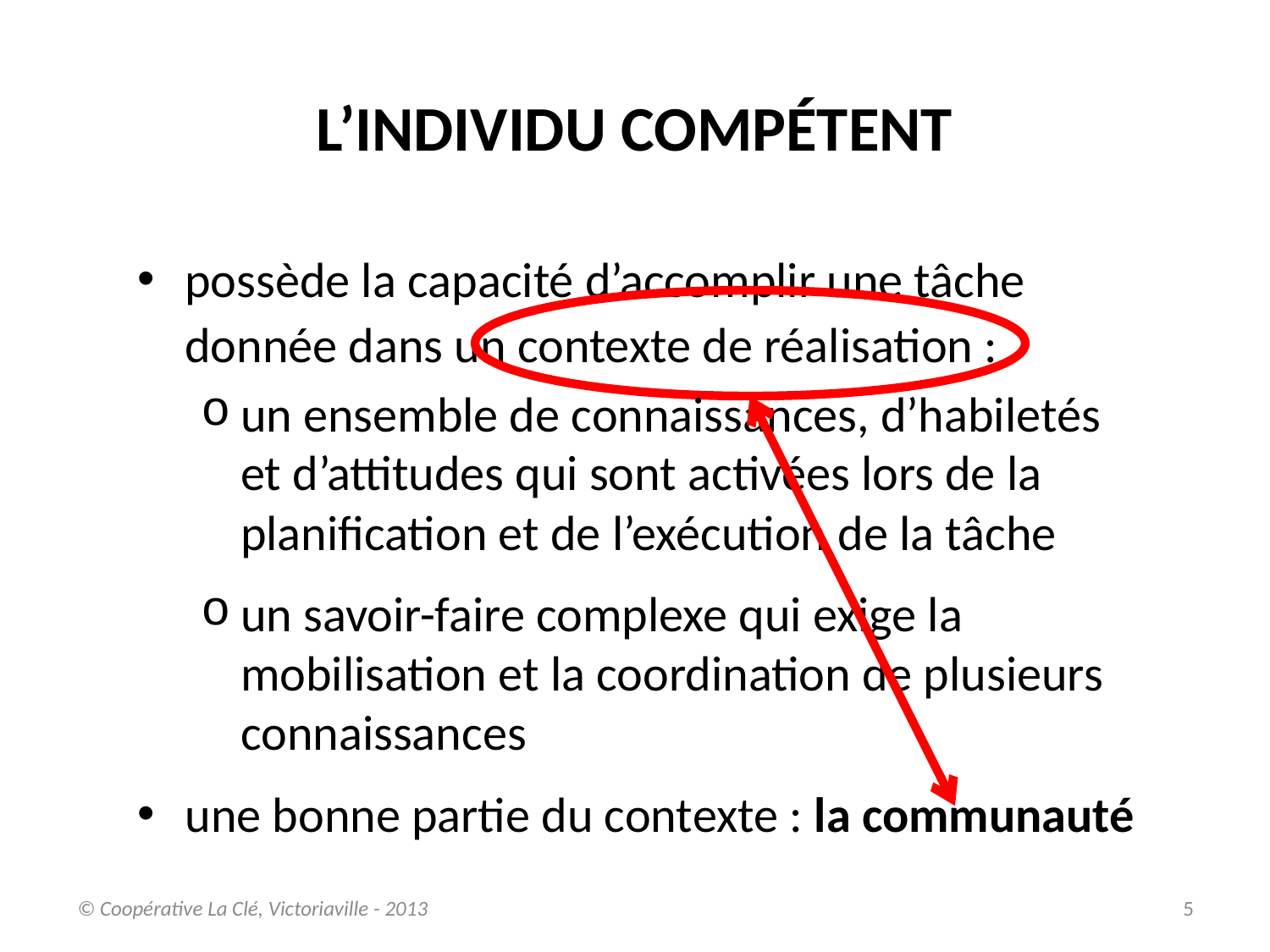

L’INDIVIDU COMPÉTENT
possède la capacité d’accomplir une tâche donnée dans un contexte de réalisation :

un ensemble de connaissances, d’habiletés et d’attitudes qui sont activées lors de la planification et de l’exécution de la tâche
un savoir-faire complexe qui exige la mobilisation et la coordination de plusieurs connaissances
une bonne partie du contexte : la communauté
© Coopérative La Clé, Victoriaville - 2013
5